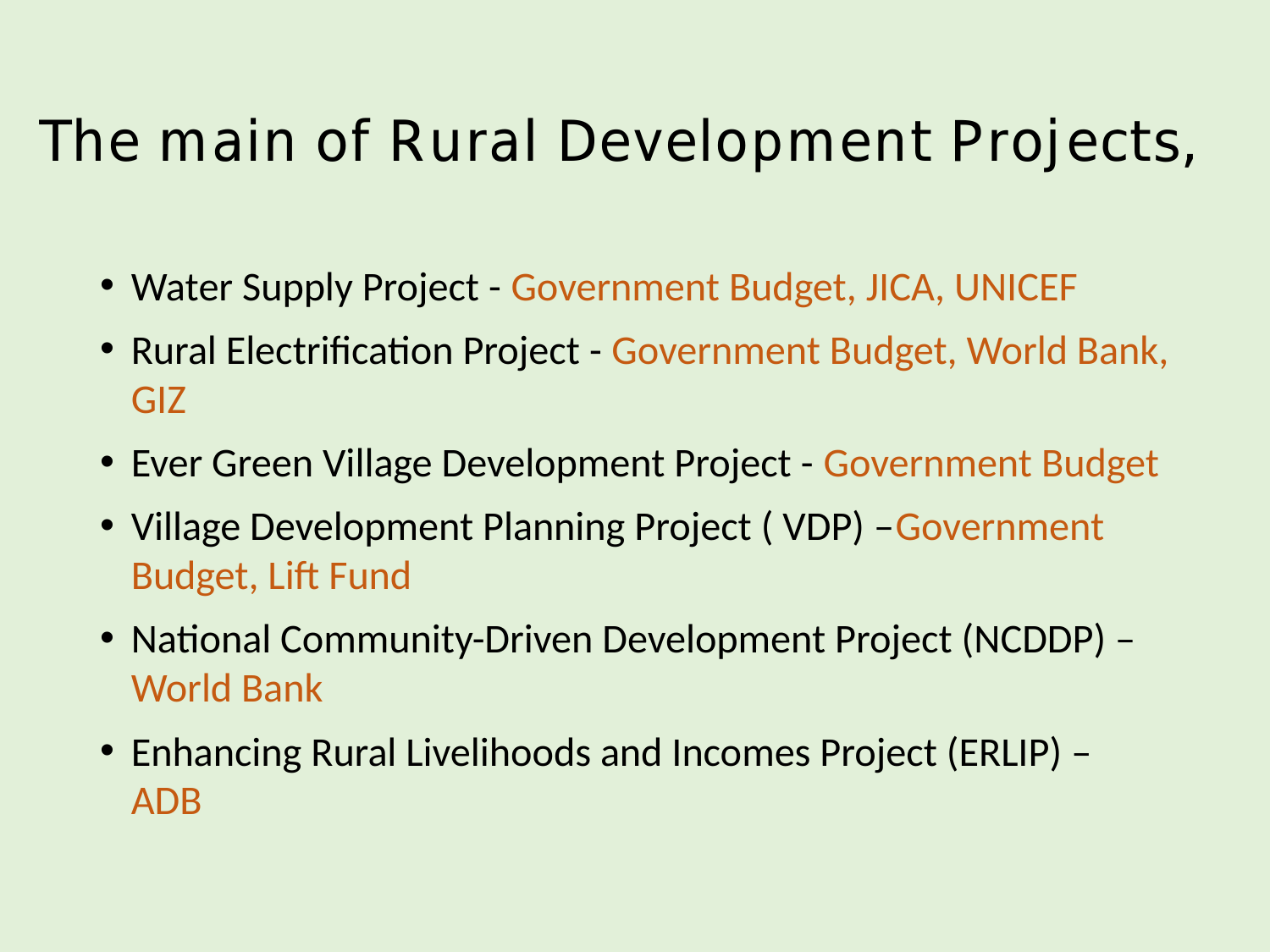

# The main of Rural Development Projects,
Water Supply Project - Government Budget, JICA, UNICEF
Rural Electrification Project - Government Budget, World Bank, GIZ
Ever Green Village Development Project - Government Budget
Village Development Planning Project ( VDP) –Government Budget, Lift Fund
National Community-Driven Development Project (NCDDP) –World Bank
Enhancing Rural Livelihoods and Incomes Project (ERLIP) – ADB